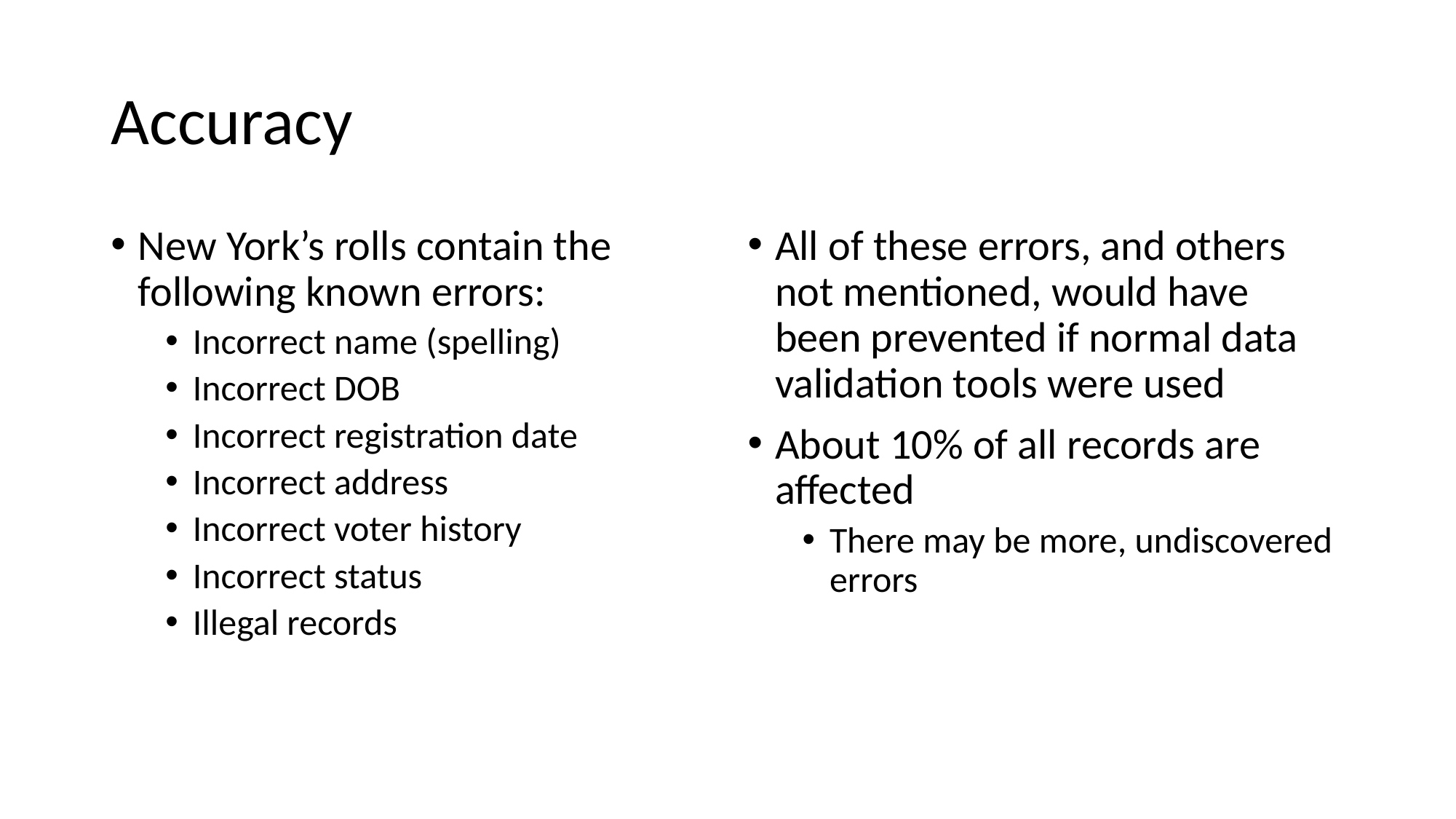

# Accuracy
New York’s rolls contain the following known errors:
Incorrect name (spelling)
Incorrect DOB
Incorrect registration date
Incorrect address
Incorrect voter history
Incorrect status
Illegal records
All of these errors, and others not mentioned, would have been prevented if normal data validation tools were used
About 10% of all records are affected
There may be more, undiscovered errors